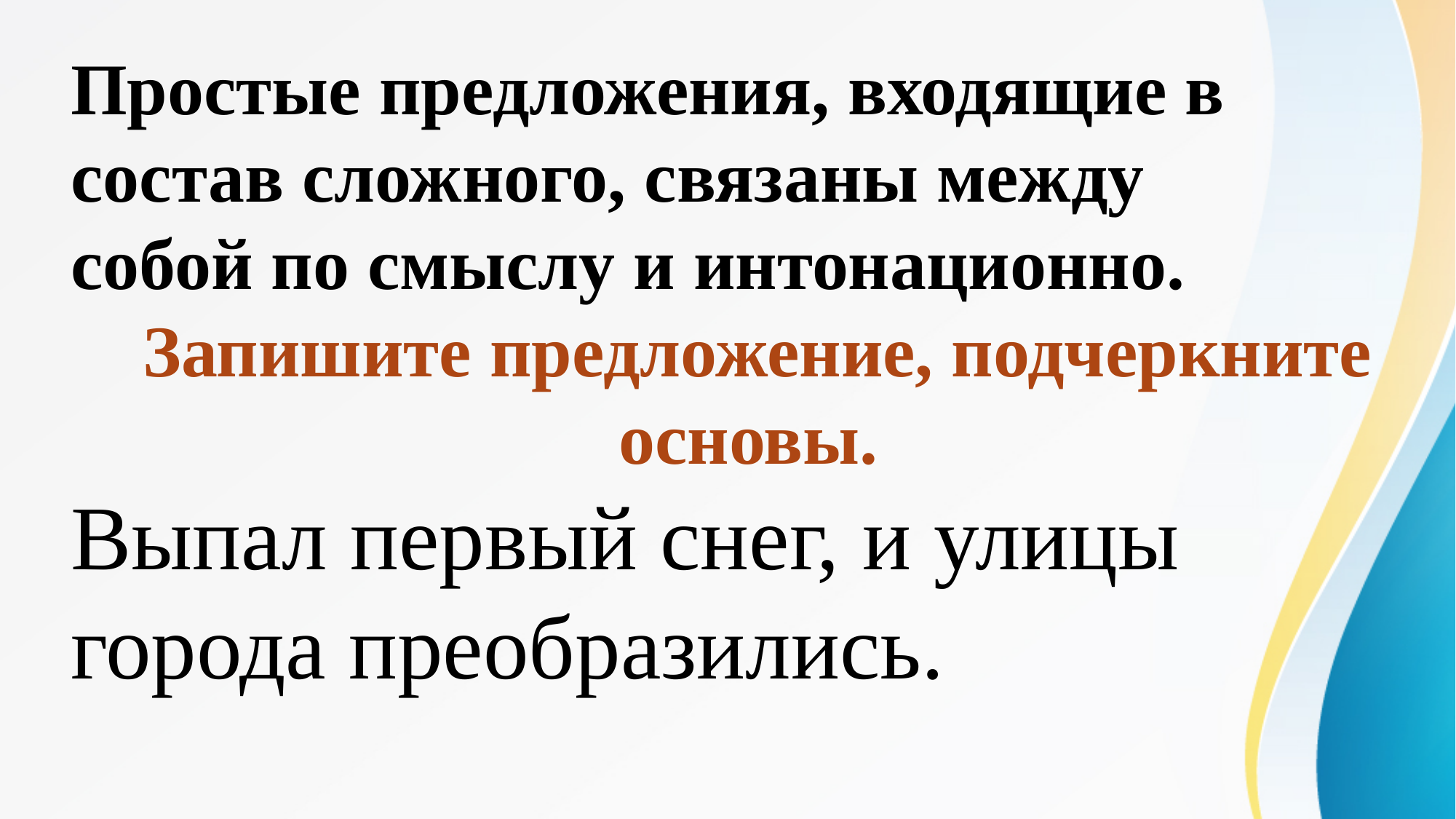

Простые предложения, входящие в состав сложного, связаны между
собой по смыслу и интонационно.
Запишите предложение, подчеркните основы.
Выпал первый снег, и улицы города преобразились.